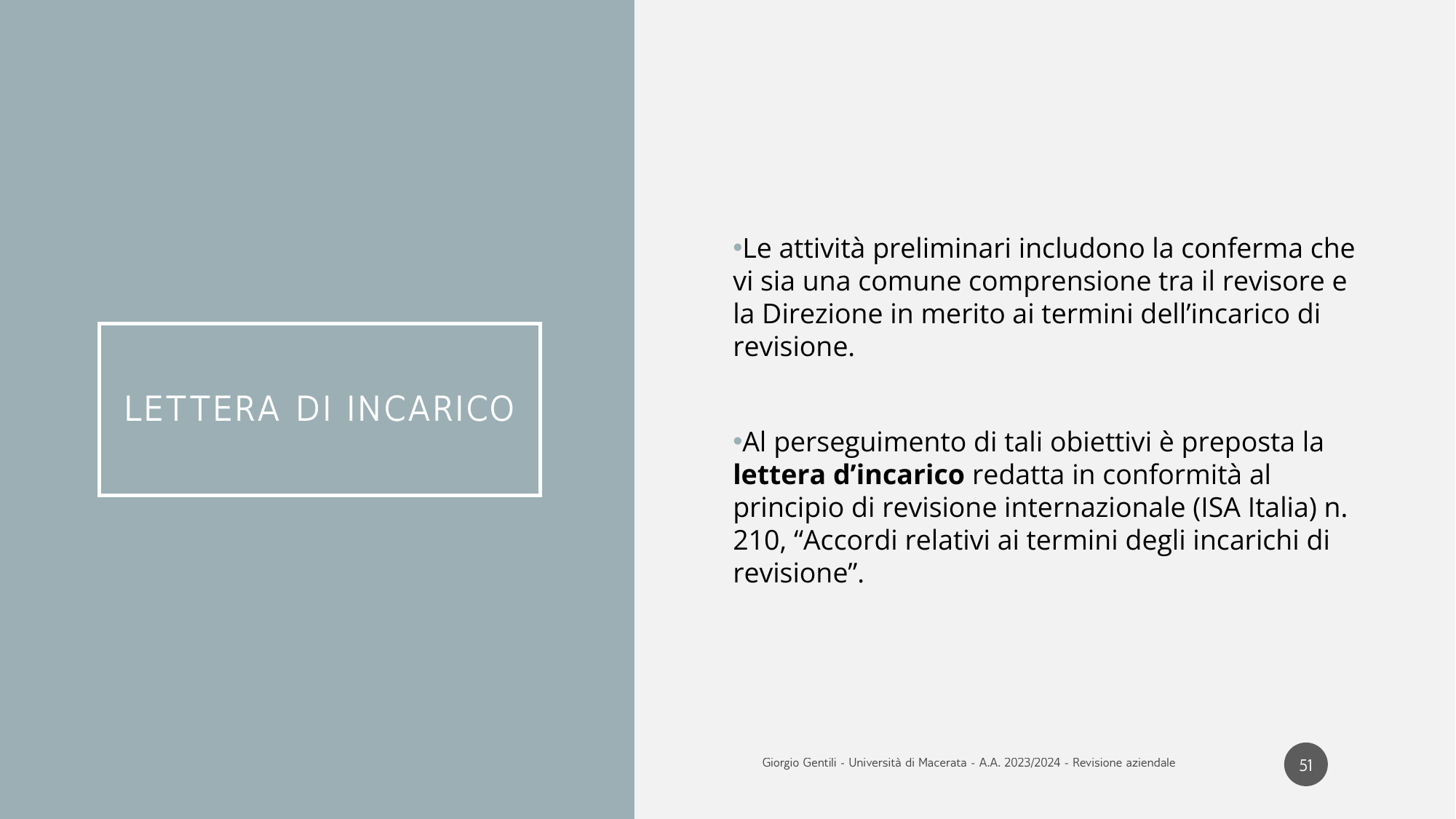

Le attività preliminari includono la conferma che vi sia una comune comprensione tra il revisore e la Direzione in merito ai termini dell’incarico di revisione.

Al perseguimento di tali obiettivi è preposta la lettera d’incarico redatta in conformità al principio di revisione internazionale (ISA Italia) n. 210, “Accordi relativi ai termini degli incarichi di revisione”.
# Lettera di incarico
51
Giorgio Gentili - Università di Macerata - A.A. 2023/2024 - Revisione aziendale